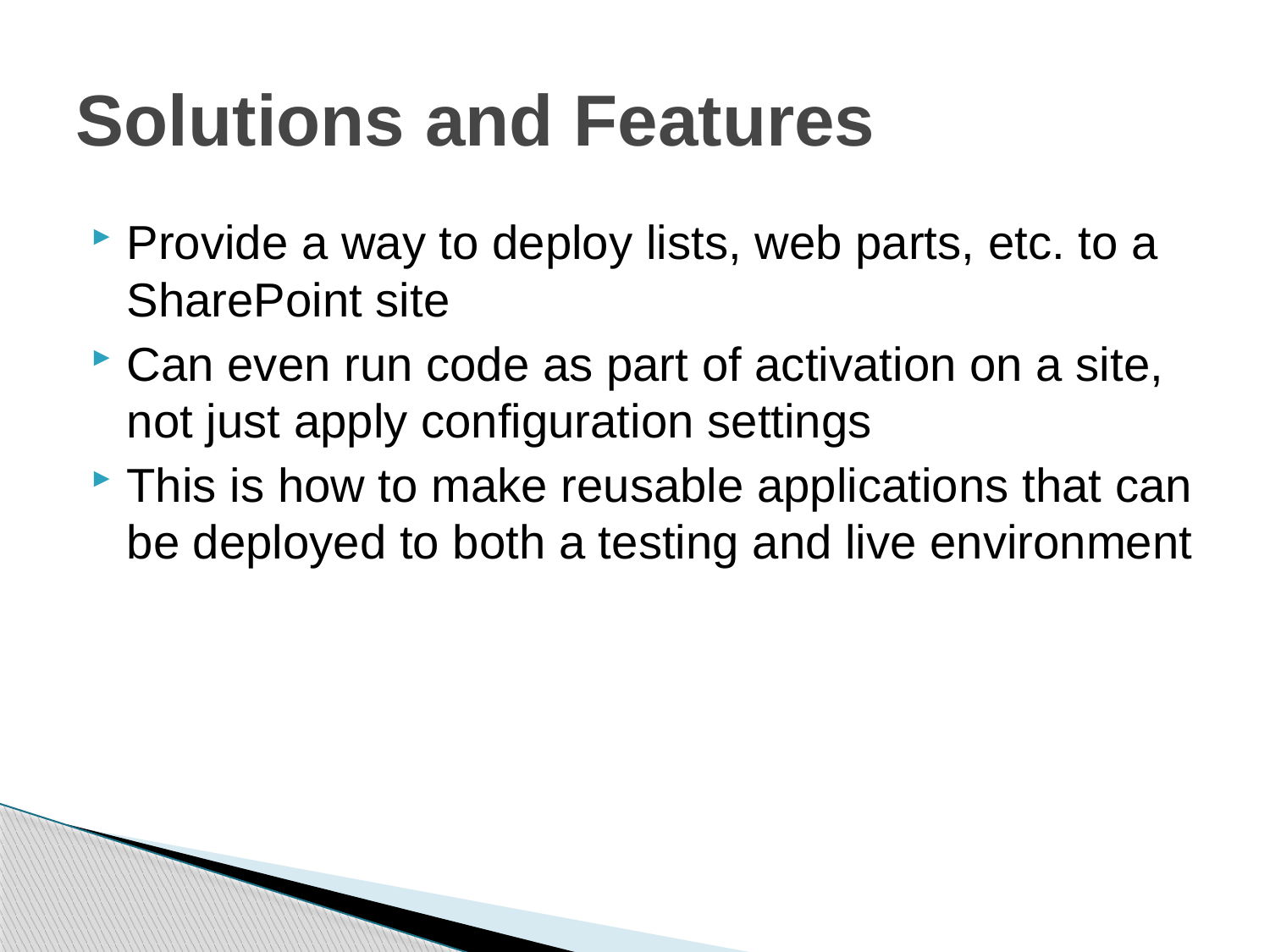

# Solutions and Features
Provide a way to deploy lists, web parts, etc. to a SharePoint site
Can even run code as part of activation on a site, not just apply configuration settings
This is how to make reusable applications that can be deployed to both a testing and live environment